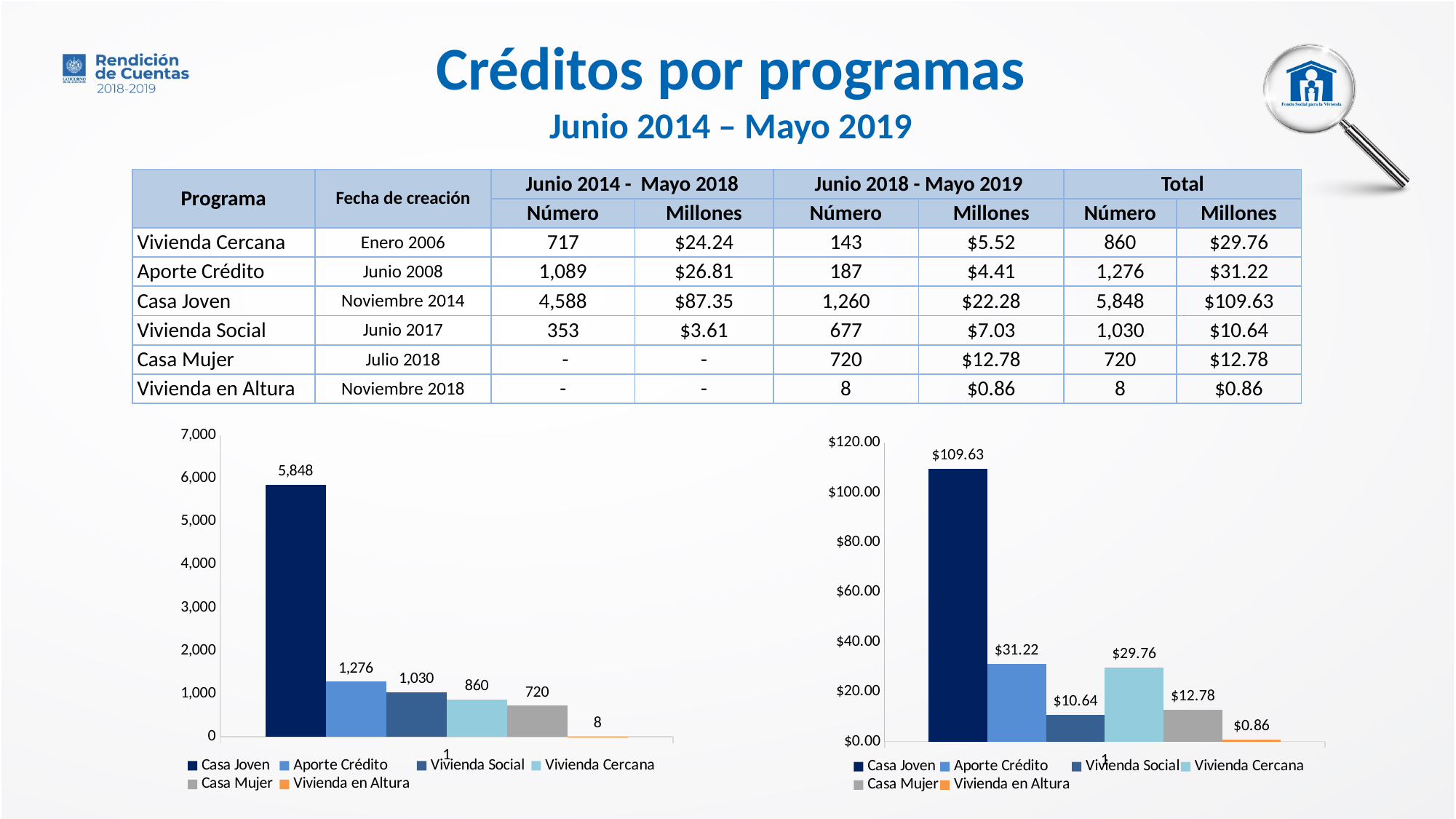

Créditos por programas
Junio 2014 – Mayo 2019
| Programa | Fecha de creación | Junio 2014 - Mayo 2018 |  | Junio 2018 - Mayo 2019 |  | Total |  |
| --- | --- | --- | --- | --- | --- | --- | --- |
|  |  | Número | Millones | Número | Millones | Número | Millones |
| Vivienda Cercana | Enero 2006 | 717 | $24.24 | 143 | $5.52 | 860 | $29.76 |
| Aporte Crédito | Junio 2008 | 1,089 | $26.81 | 187 | $4.41 | 1,276 | $31.22 |
| Casa Joven | Noviembre 2014 | 4,588 | $87.35 | 1,260 | $22.28 | 5,848 | $109.63 |
| Vivienda Social | Junio 2017 | 353 | $3.61 | 677 | $7.03 | 1,030 | $10.64 |
| Casa Mujer | Julio 2018 | - | - | 720 | $12.78 | 720 | $12.78 |
| Vivienda en Altura | Noviembre 2018 | - | - | 8 | $0.86 | 8 | $0.86 |

### Chart

| Category | Casa Joven | Aporte Crédito | Vivienda Social | Vivienda Cercana | Casa Mujer | Vivienda en Altura |
|---|---|---|---|---|---|---|

### Chart

| Category | Casa Joven | Aporte Crédito | Vivienda Social | Vivienda Cercana | Casa Mujer | Vivienda en Altura |
|---|---|---|---|---|---|---|